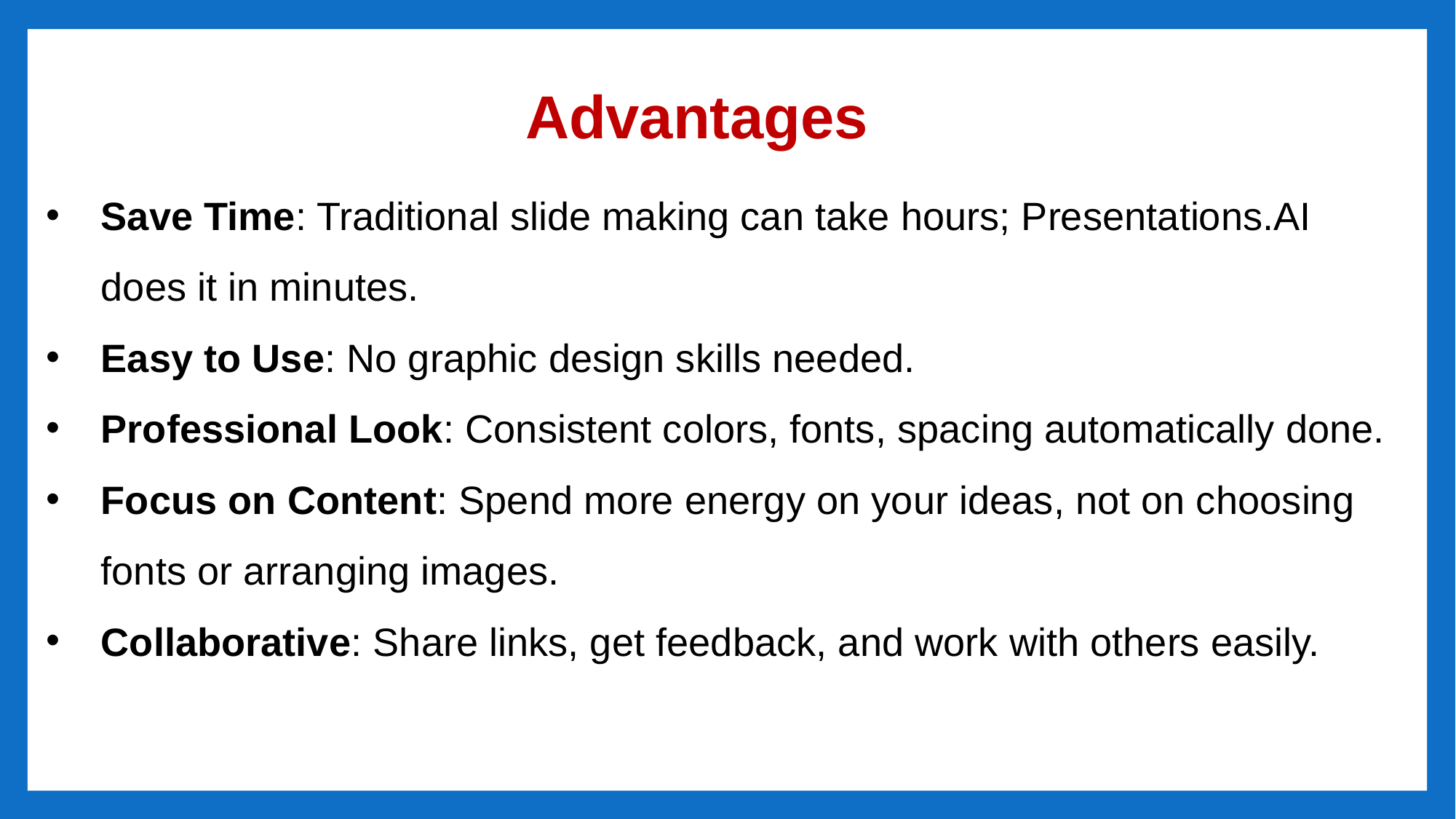

Advantages
Save Time: Traditional slide making can take hours; Presentations.AI does it in minutes.
Easy to Use: No graphic design skills needed.
Professional Look: Consistent colors, fonts, spacing automatically done.
Focus on Content: Spend more energy on your ideas, not on choosing fonts or arranging images.
Collaborative: Share links, get feedback, and work with others easily.